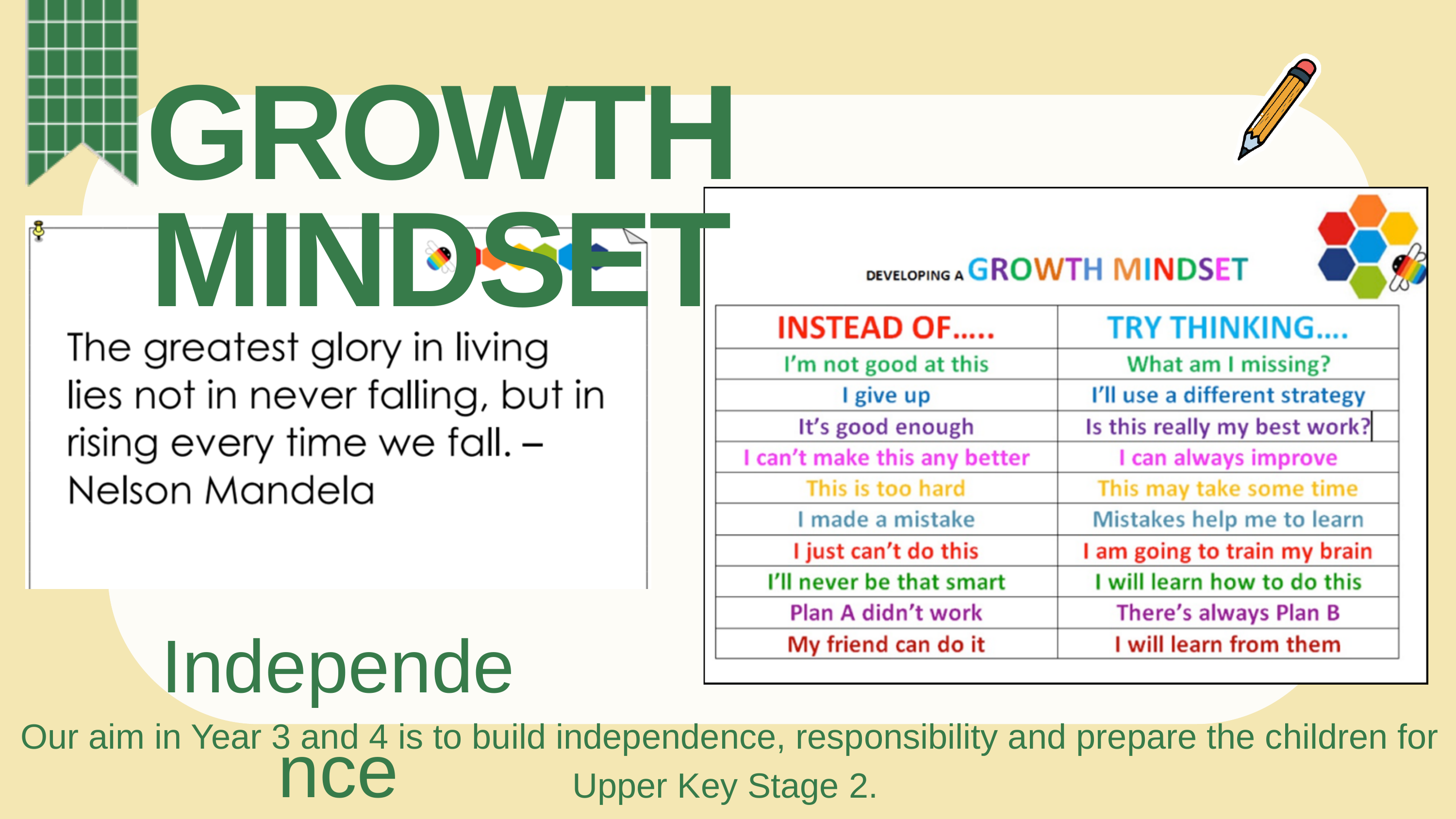

GROWTH MINDSET

Independence

Our aim in Year 3 and 4 is to build independence, responsibility and prepare the children for Upper Key Stage 2.